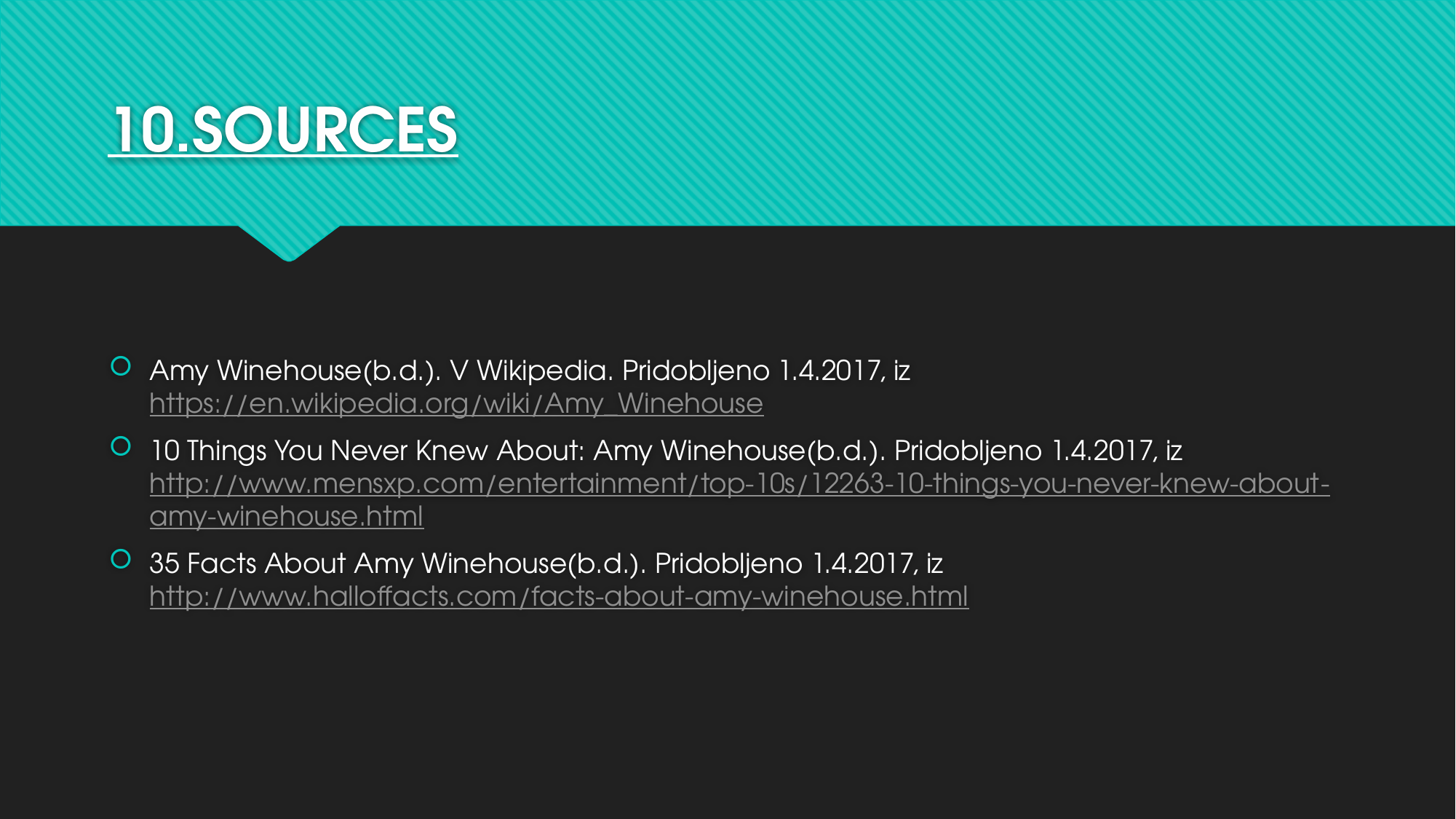

# 10.SOURCES
Amy Winehouse(b.d.). V Wikipedia. Pridobljeno 1.4.2017, iz https://en.wikipedia.org/wiki/Amy_Winehouse
10 Things You Never Knew About: Amy Winehouse(b.d.). Pridobljeno 1.4.2017, iz http://www.mensxp.com/entertainment/top-10s/12263-10-things-you-never-knew-about-amy-winehouse.html
35 Facts About Amy Winehouse(b.d.). Pridobljeno 1.4.2017, iz http://www.halloffacts.com/facts-about-amy-winehouse.html